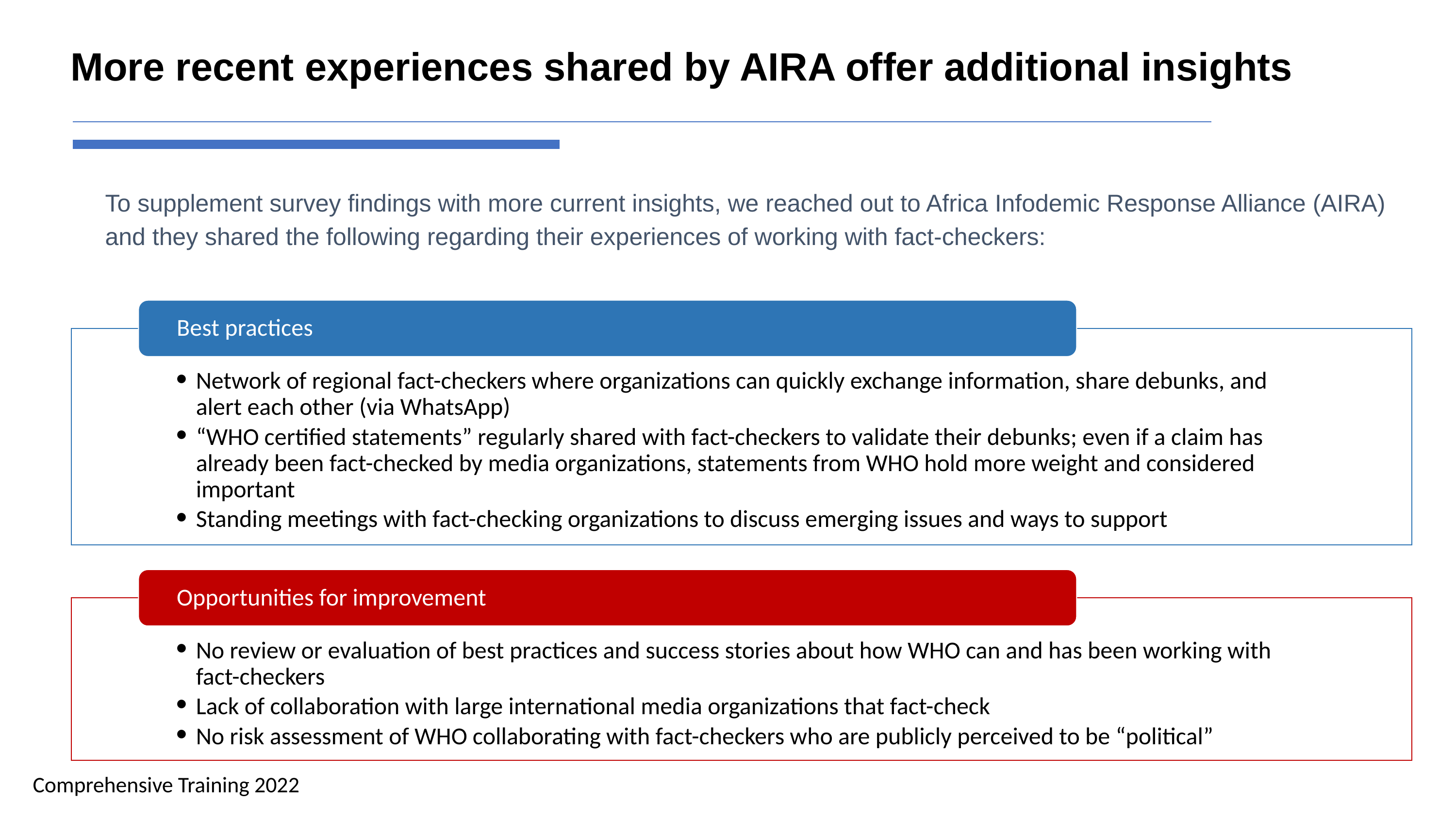

# More recent experiences shared by AIRA offer additional insights
To supplement survey findings with more current insights, we reached out to Africa Infodemic Response Alliance (AIRA) and they shared the following regarding their experiences of working with fact-checkers:

Best practices
Network of regional fact-checkers where organizations can quickly exchange information, share debunks, and alert each other (via WhatsApp)
“WHO certified statements” regularly shared with fact-checkers to validate their debunks; even if a claim has already been fact-checked by media organizations, statements from WHO hold more weight and considered important
Standing meetings with fact-checking organizations to discuss emerging issues and ways to support
Opportunities for improvement
No review or evaluation of best practices and success stories about how WHO can and has been working with fact-checkers
Lack of collaboration with large international media organizations that fact-check
No risk assessment of WHO collaborating with fact-checkers who are publicly perceived to be “political”
Comprehensive Training 2022